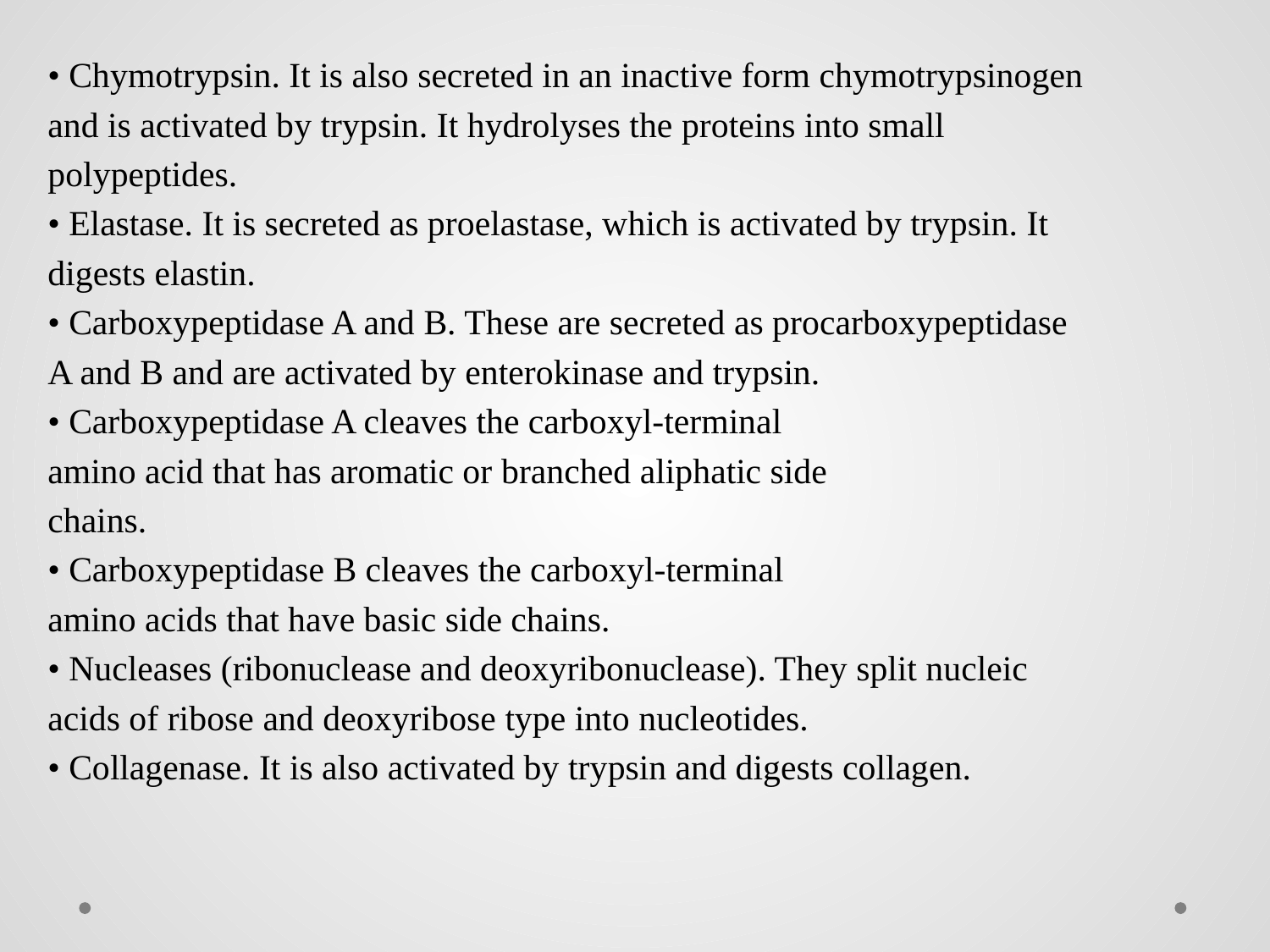

• Chymotrypsin. It is also secreted in an inactive form chymotrypsinogen
and is activated by trypsin. It hydrolyses the proteins into small
polypeptides.
• Elastase. It is secreted as proelastase, which is activated by trypsin. It
digests elastin.
• Carboxypeptidase A and B. These are secreted as procarboxypeptidase
A and B and are activated by enterokinase and trypsin.
• Carboxypeptidase A cleaves the carboxyl-terminal
amino acid that has aromatic or branched aliphatic side
chains.
• Carboxypeptidase B cleaves the carboxyl-terminal
amino acids that have basic side chains.
• Nucleases (ribonuclease and deoxyribonuclease). They split nucleic
acids of ribose and deoxyribose type into nucleotides.
• Collagenase. It is also activated by trypsin and digests collagen.